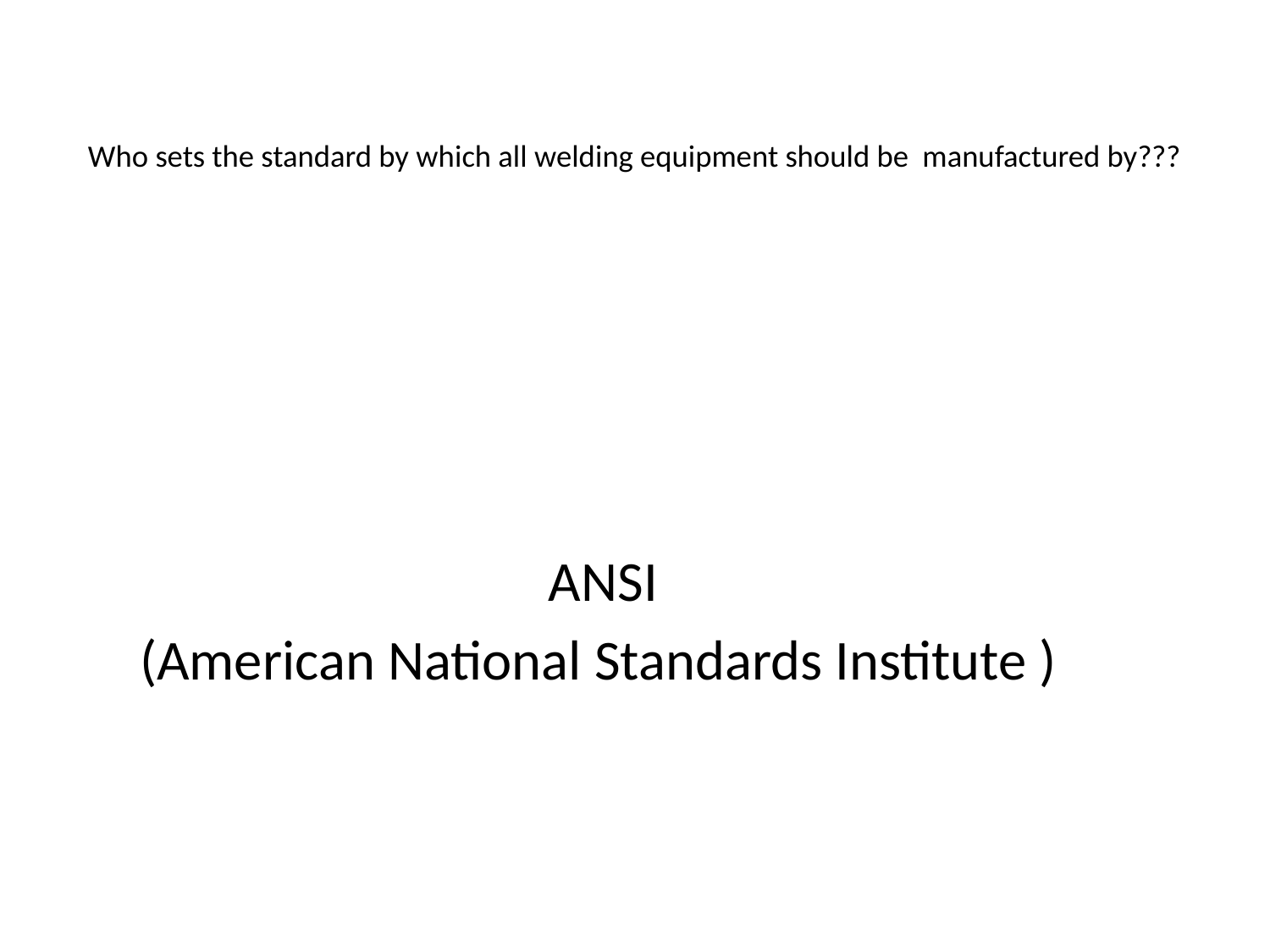

# Who sets the standard by which all welding equipment should be  manufactured by???

ANSI
     (American National Standards Institute )